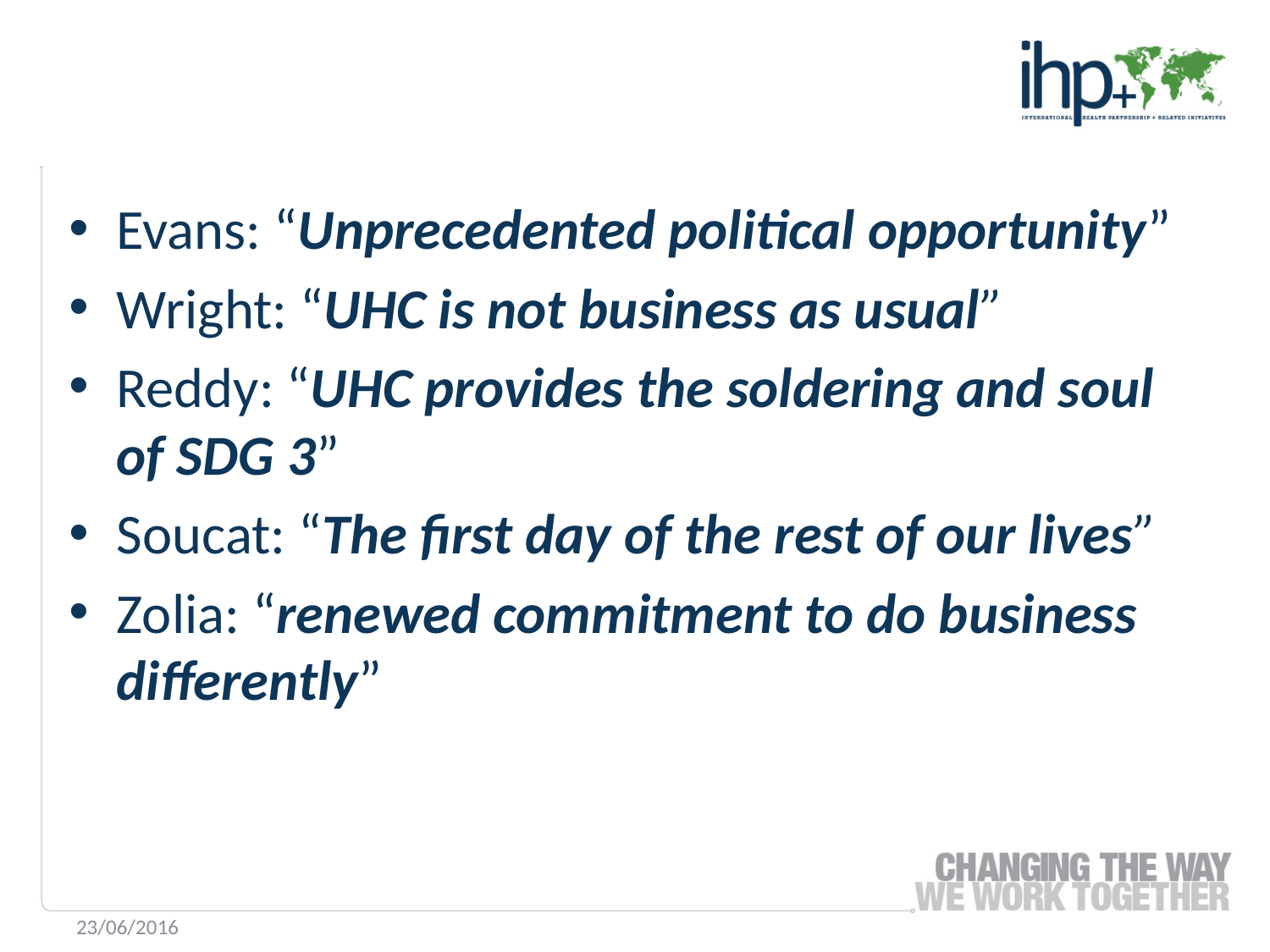

Evans: “Unprecedented political opportunity”
Wright: “UHC is not business as usual”
Reddy: “UHC provides the soldering and soul of SDG 3”
Soucat: “The first day of the rest of our lives”
Zolia: “renewed commitment to do business differently”

23/06/2016